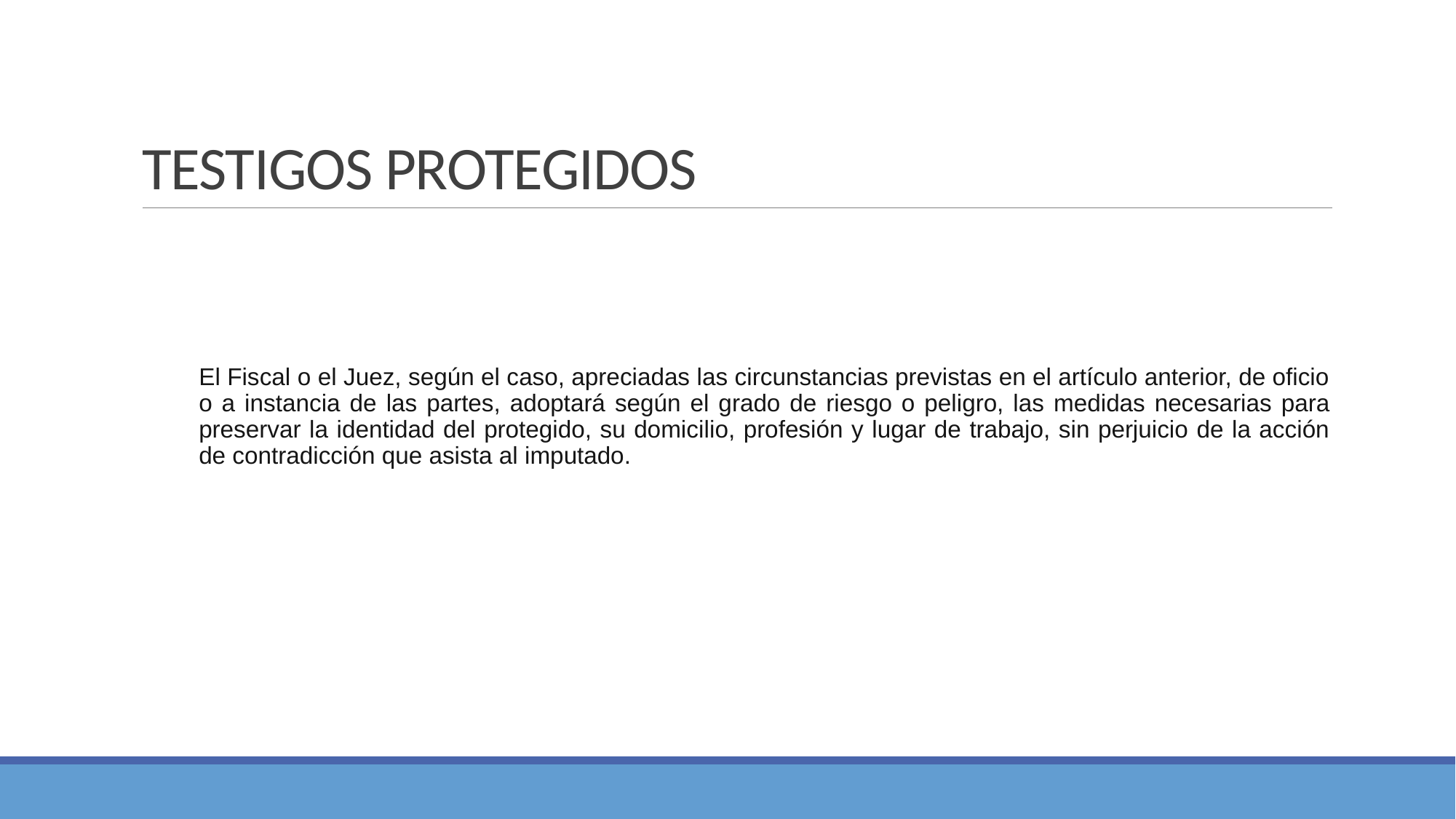

# TESTIGOS PROTEGIDOS

El Fiscal o el Juez, según el caso, apreciadas las circunstancias previstas en el artículo anterior, de oficio o a instancia de las partes, adoptará según el grado de riesgo o peligro, las medidas necesarias para preservar la identidad del protegido, su domicilio, profesión y lugar de trabajo, sin perjuicio de la acción de contradicción que asista al imputado.